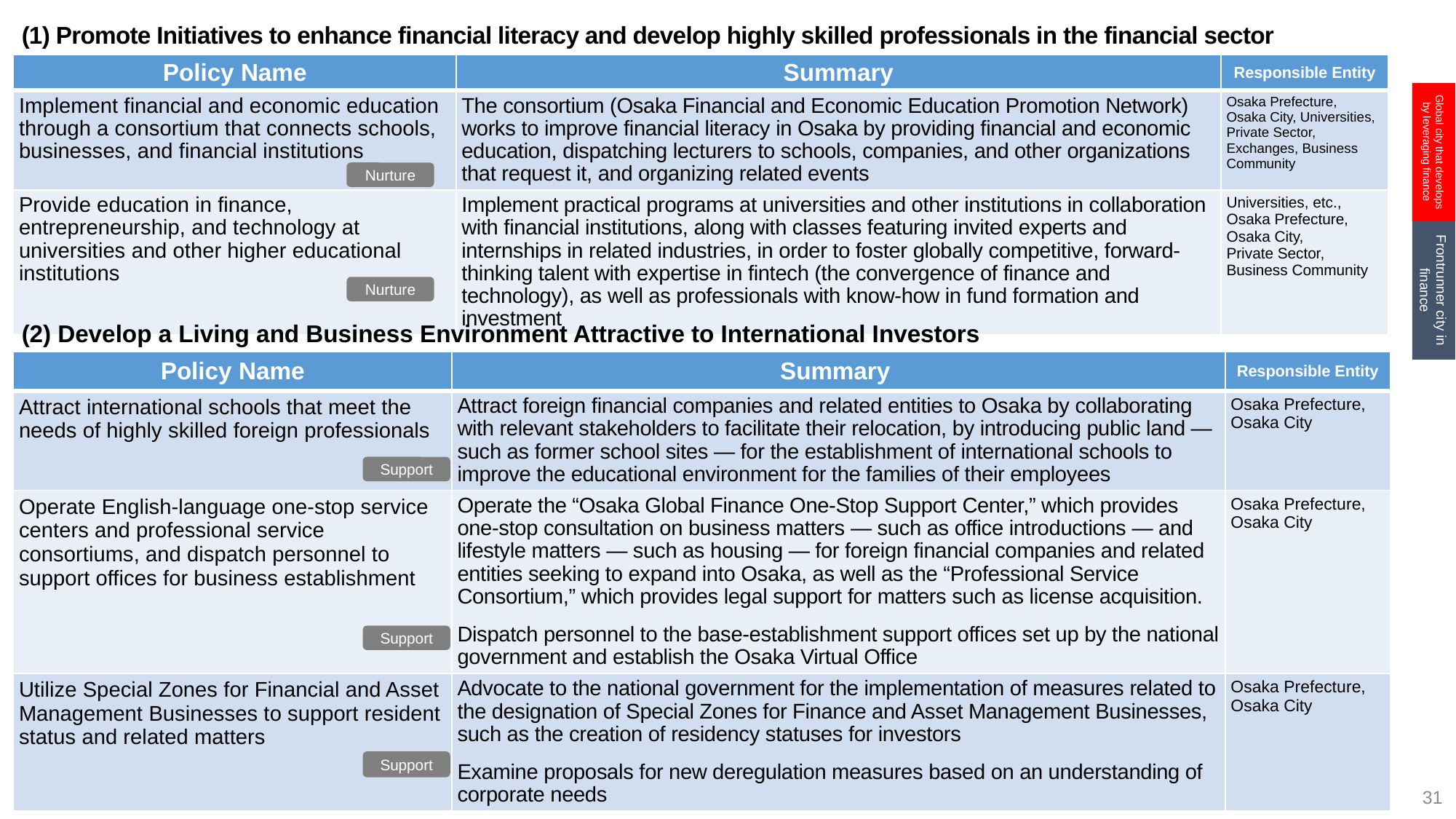

(1) Promote Initiatives to enhance financial literacy and develop highly skilled professionals in the financial sector
| Policy Name | Summary | Responsible Entity |
| --- | --- | --- |
| Implement financial and economic education through a consortium that connects schools, businesses, and financial institutions | The consortium (Osaka Financial and Economic Education Promotion Network) works to improve financial literacy in Osaka by providing financial and economic education, dispatching lecturers to schools, companies, and other organizations that request it, and organizing related events | Osaka Prefecture, Osaka City, Universities, Private Sector, Exchanges, Business Community |
| Provide education in finance, entrepreneurship, and technology at universities and other higher educational institutions | Implement practical programs at universities and other institutions in collaboration with financial institutions, along with classes featuring invited experts and internships in related industries, in order to foster globally competitive, forward-thinking talent with expertise in fintech (the convergence of finance and technology), as well as professionals with know-how in fund formation and investment | Universities, etc., Osaka Prefecture, Osaka City, Private Sector, Business Community |
Global city that develops by leveraging finance
Nurture
Frontrunner city in finance
Nurture
(2) Develop a Living and Business Environment Attractive to International Investors
| Policy Name | Summary | Responsible Entity |
| --- | --- | --- |
| Attract international schools that meet the needs of highly skilled foreign professionals | Attract foreign financial companies and related entities to Osaka by collaborating with relevant stakeholders to facilitate their relocation, by introducing public land — such as former school sites — for the establishment of international schools to improve the educational environment for the families of their employees | Osaka Prefecture, Osaka City |
| Operate English-language one-stop service centers and professional service consortiums, and dispatch personnel to support offices for business establishment | Operate the “Osaka Global Finance One-Stop Support Center,” which provides one-stop consultation on business matters — such as office introductions — and lifestyle matters — such as housing — for foreign financial companies and related entities seeking to expand into Osaka, as well as the “Professional Service Consortium,” which provides legal support for matters such as license acquisition. Dispatch personnel to the base-establishment support offices set up by the national government and establish the Osaka Virtual Office | Osaka Prefecture, Osaka City |
| Utilize Special Zones for Financial and Asset Management Businesses to support resident status and related matters | Advocate to the national government for the implementation of measures related to the designation of Special Zones for Finance and Asset Management Businesses, such as the creation of residency statuses for investors Examine proposals for new deregulation measures based on an understanding of corporate needs | Osaka Prefecture, Osaka City |
Support
Support
Support
31